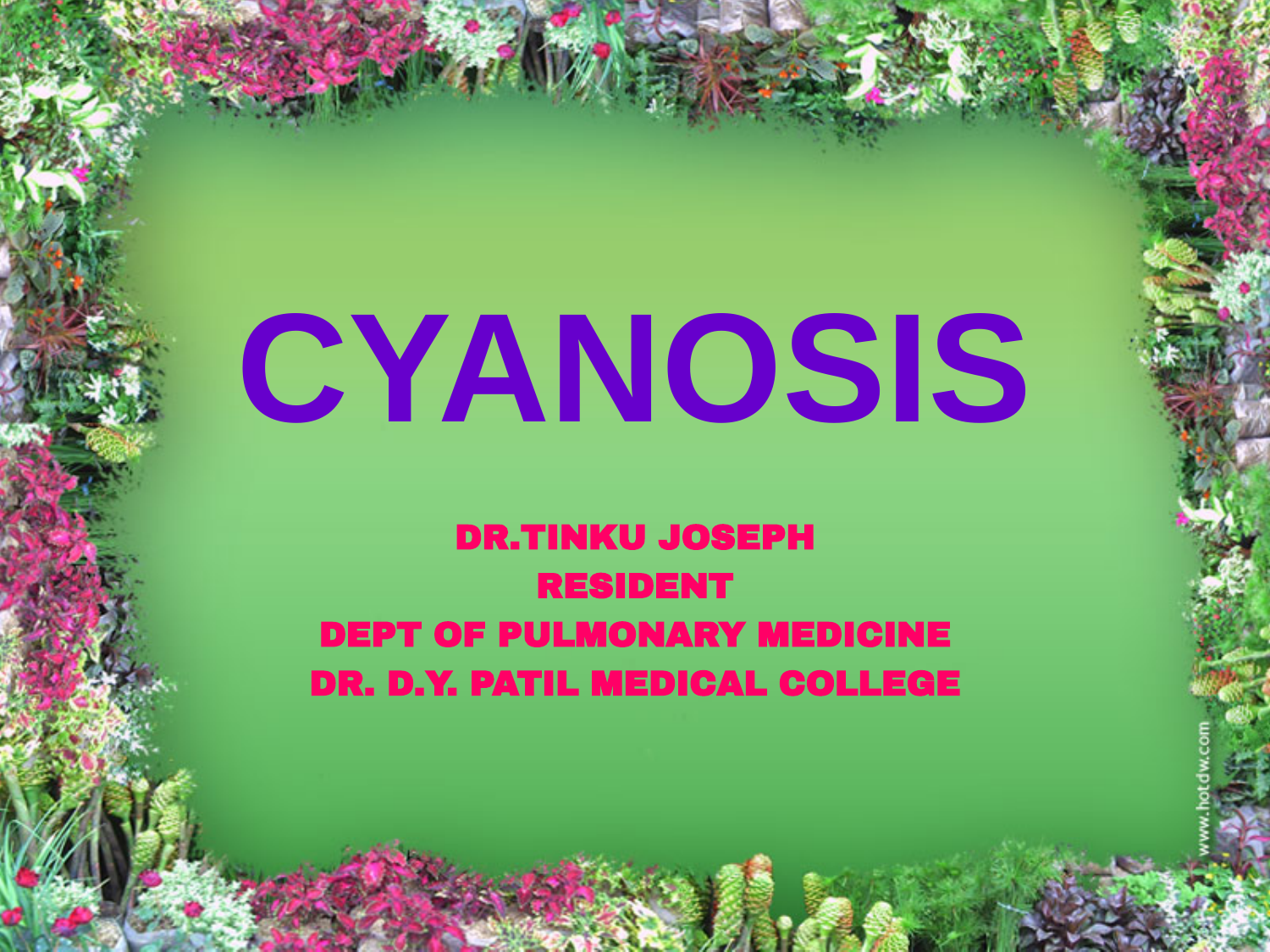

# CYANOSIS
DR.TINKU JOSEPH
RESIDENT
DEPT OF PULMONARY MEDICINE
DR. D.Y. PATIL MEDICAL COLLEGE